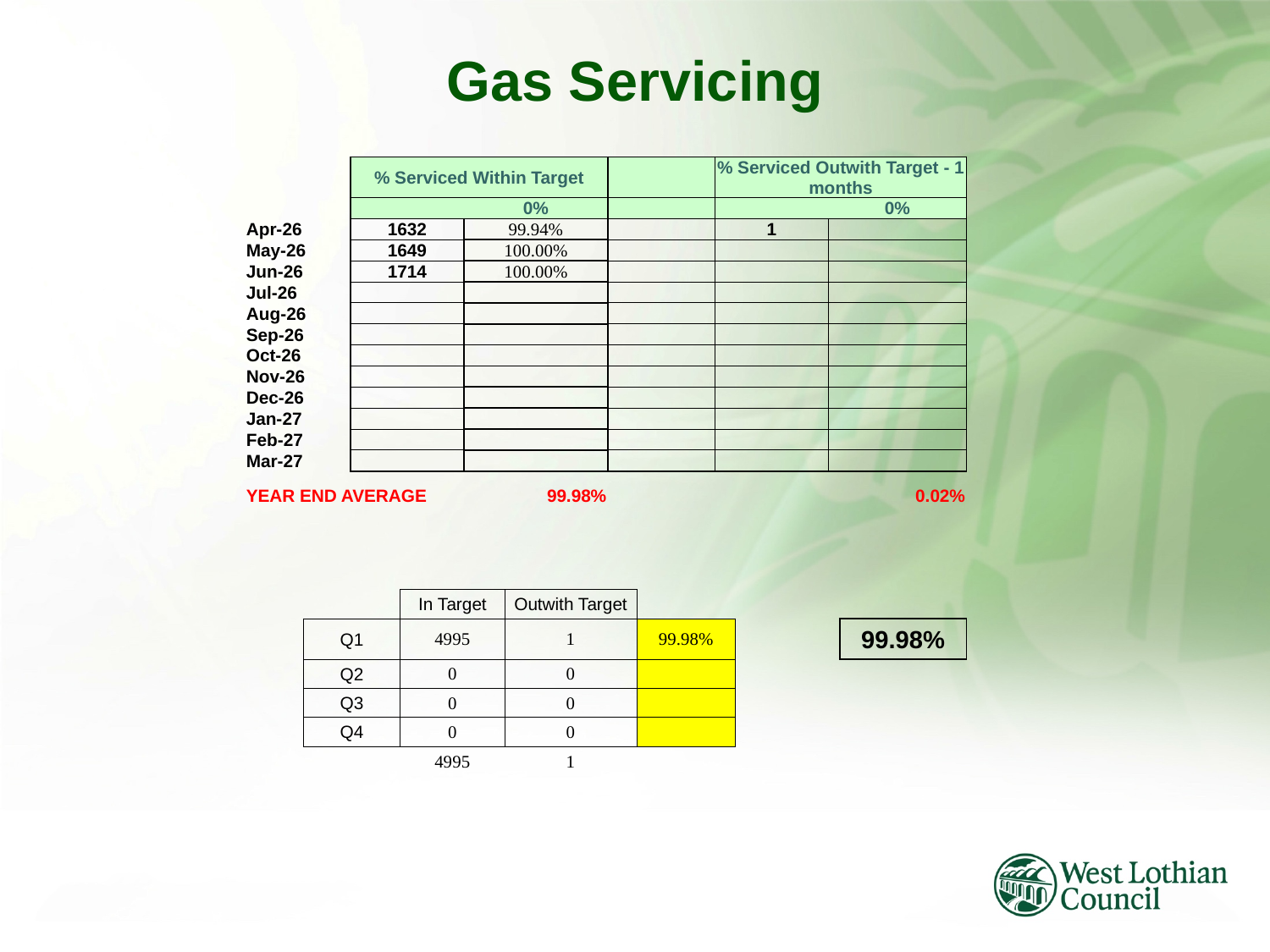

# Gas Servicing
|  |  |  |  |  |  |
| --- | --- | --- | --- | --- | --- |
|  | % Serviced Within Target |  |  | % Serviced Outwith Target - 1 months |  |
|  |  | 0% |  |  | 0% |
| Apr-26 | 1632 | 99.94% |  | 1 |  |
| May-26 | 1649 | 100.00% |  |  |  |
| Jun-26 | 1714 | 100.00% |  |  |  |
| Jul-26 |  |  |  |  |  |
| Aug-26 |  |  |  |  |  |
| Sep-26 |  |  |  |  |  |
| Oct-26 |  |  |  |  |  |
| Nov-26 |  |  |  |  |  |
| Dec-26 |  |  |  |  |  |
| Jan-27 |  |  |  |  |  |
| Feb-27 |  |  |  |  |  |
| Mar-27 |  |  |  |  |  |
| YEAR END AVERAGE |  | 99.98% |  |  | 0.02% |
|  |  |  |  |  |  |
|  |  |  |  |  |  |
| --- | --- | --- | --- | --- | --- |
|  | In Target | Outwith Target |  |  |  |
| Q1 | 4995 | 1 | 99.98% |  | 99.98% |
| Q2 | 0 | 0 |  |  |  |
| Q3 | 0 | 0 |  |  |  |
| Q4 | 0 | 0 |  |  |  |
|  | 4995 | 1 |  |  |  |